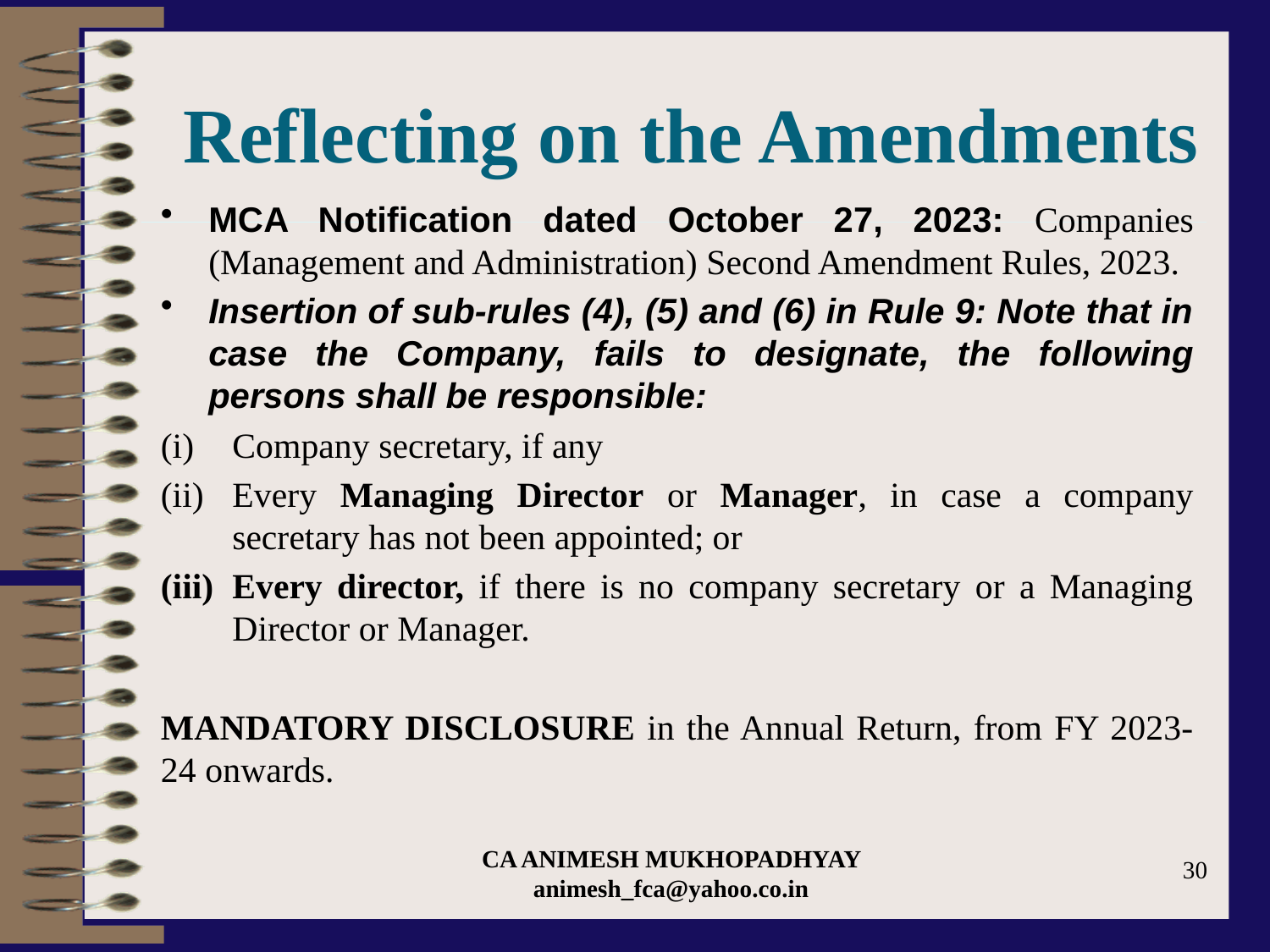

# Reflecting on the Amendments
MCA Notification dated October 27, 2023: Companies (Management and Administration) Second Amendment Rules, 2023.
Insertion of sub-rules (4), (5) and (6) in Rule 9: Note that in case the Company, fails to designate, the following persons shall be responsible:
Company secretary, if any
Every Managing Director or Manager, in case a company secretary has not been appointed; or
Every director, if there is no company secretary or a Managing Director or Manager.

MANDATORY DISCLOSURE in the Annual Return, from FY 2023-24 onwards.
CA ANIMESH MUKHOPADHYAY   animesh_fca@yahoo.co.in
30